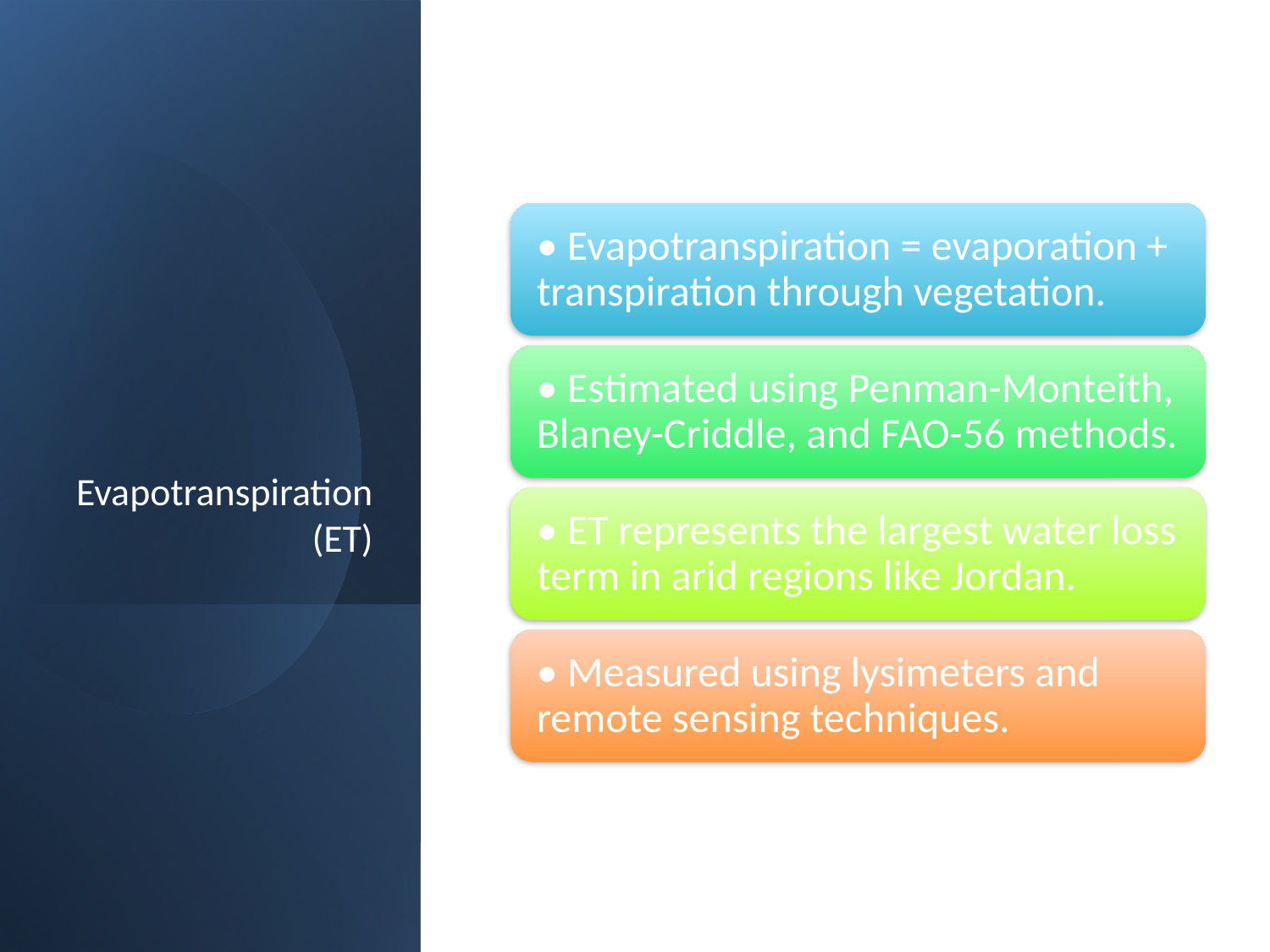

• Evapotranspiration = evaporation + transpiration through vegetation.
• Estimated using Penman-Monteith, Blaney-Criddle, and FAO-56 methods.
• ET represents the largest water loss term in arid regions like Jordan.
• Measured using lysimeters and remote sensing techniques.

# Evapotranspiration (ET)